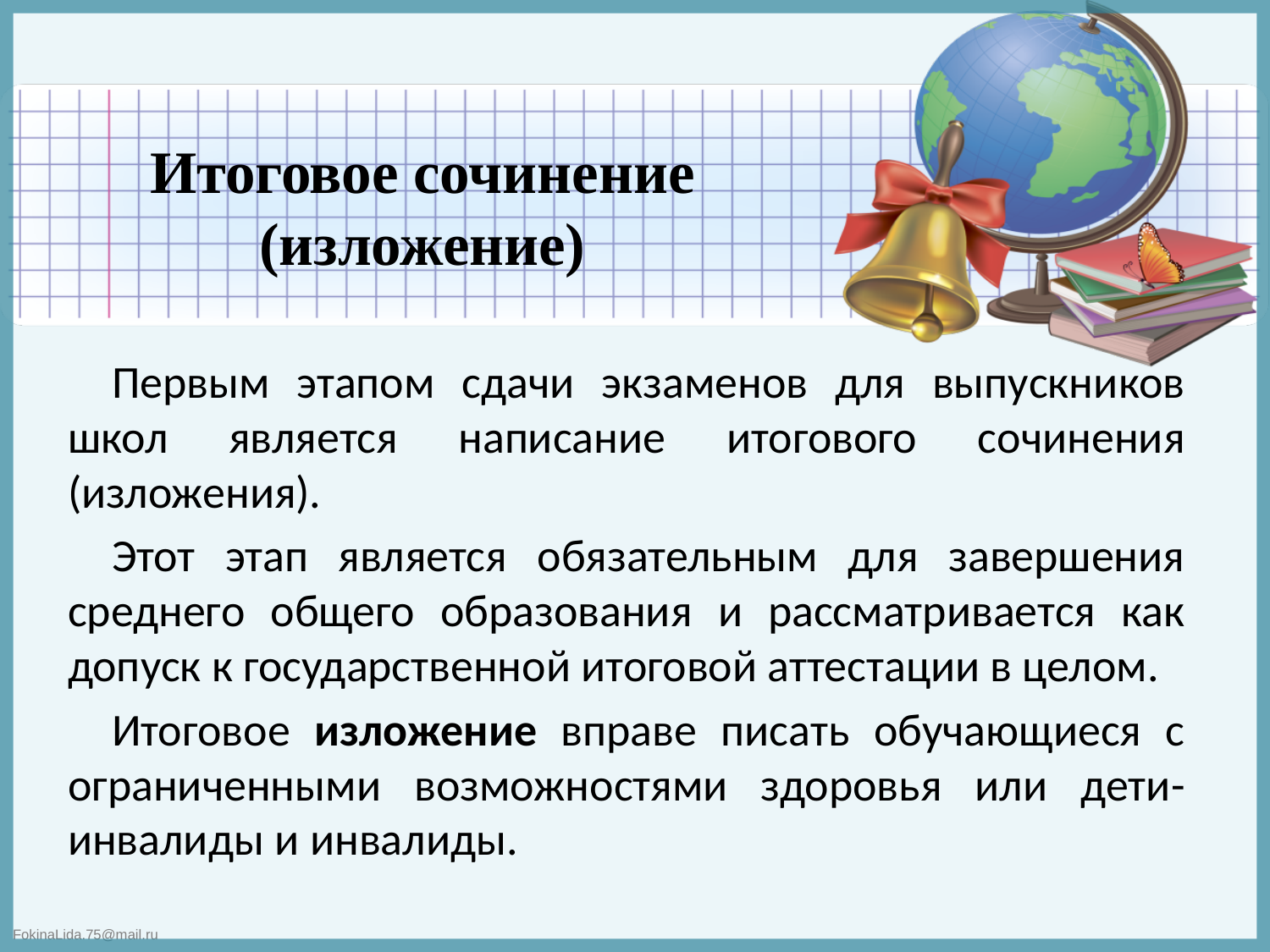

# Итоговое сочинение (изложение)
Первым этапом сдачи экзаменов для выпускников школ является написание итогового сочинения (изложения).
Этот этап является обязательным для завершения среднего общего образования и рассматривается как допуск к государственной итоговой аттестации в целом.
Итоговое изложение вправе писать обучающиеся с ограниченными возможностями здоровья или дети-инвалиды и инвалиды.